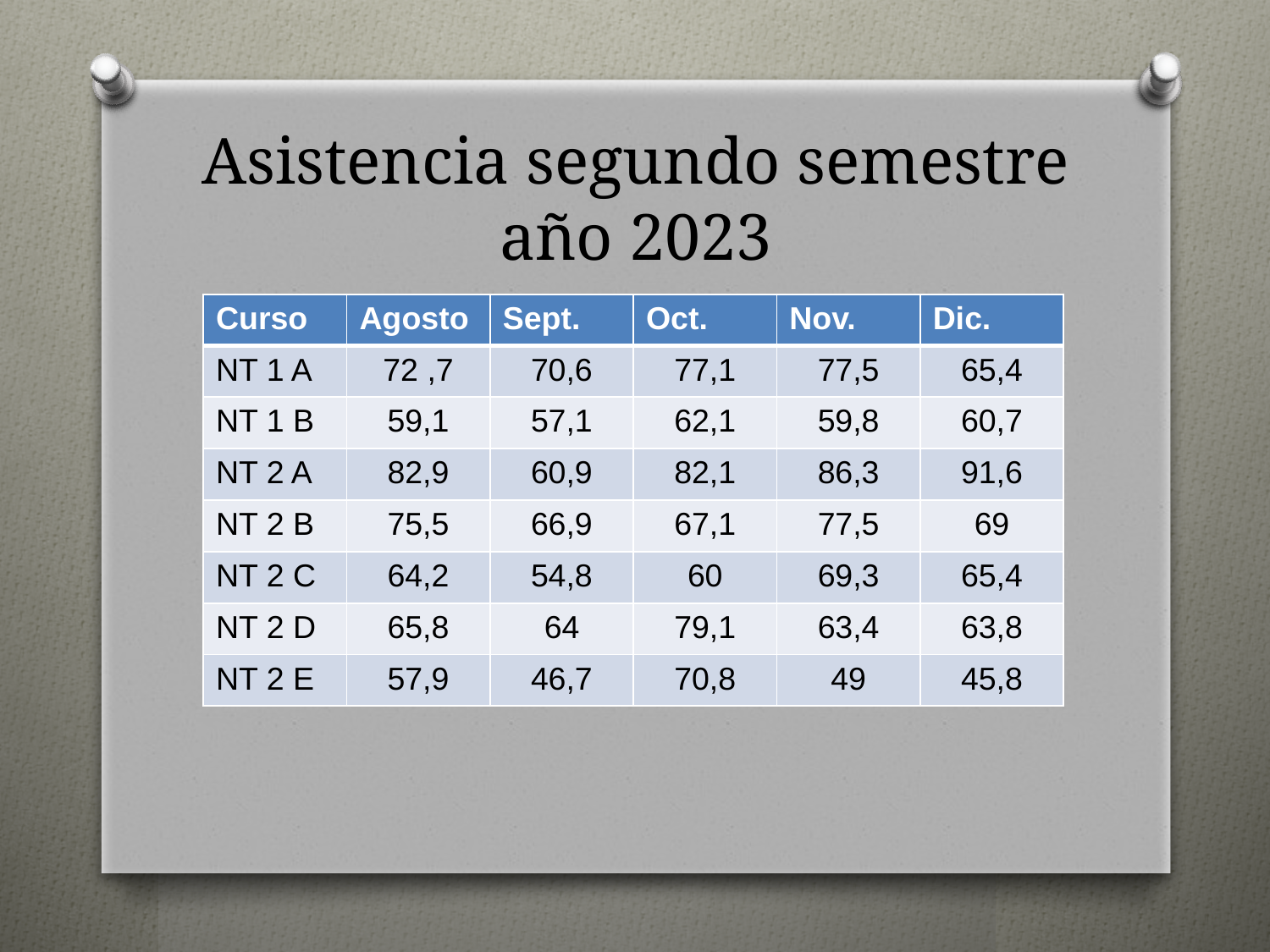

# Asistencia segundo semestre año 2023
| Curso | Agosto | Sept. | Oct. | Nov. | Dic. |
| --- | --- | --- | --- | --- | --- |
| NT 1 A | 72 ,7 | 70,6 | 77,1 | 77,5 | 65,4 |
| NT 1 B | 59,1 | 57,1 | 62,1 | 59,8 | 60,7 |
| NT 2 A | 82,9 | 60,9 | 82,1 | 86,3 | 91,6 |
| NT 2 B | 75,5 | 66,9 | 67,1 | 77,5 | 69 |
| NT 2 C | 64,2 | 54,8 | 60 | 69,3 | 65,4 |
| NT 2 D | 65,8 | 64 | 79,1 | 63,4 | 63,8 |
| NT 2 E | 57,9 | 46,7 | 70,8 | 49 | 45,8 |